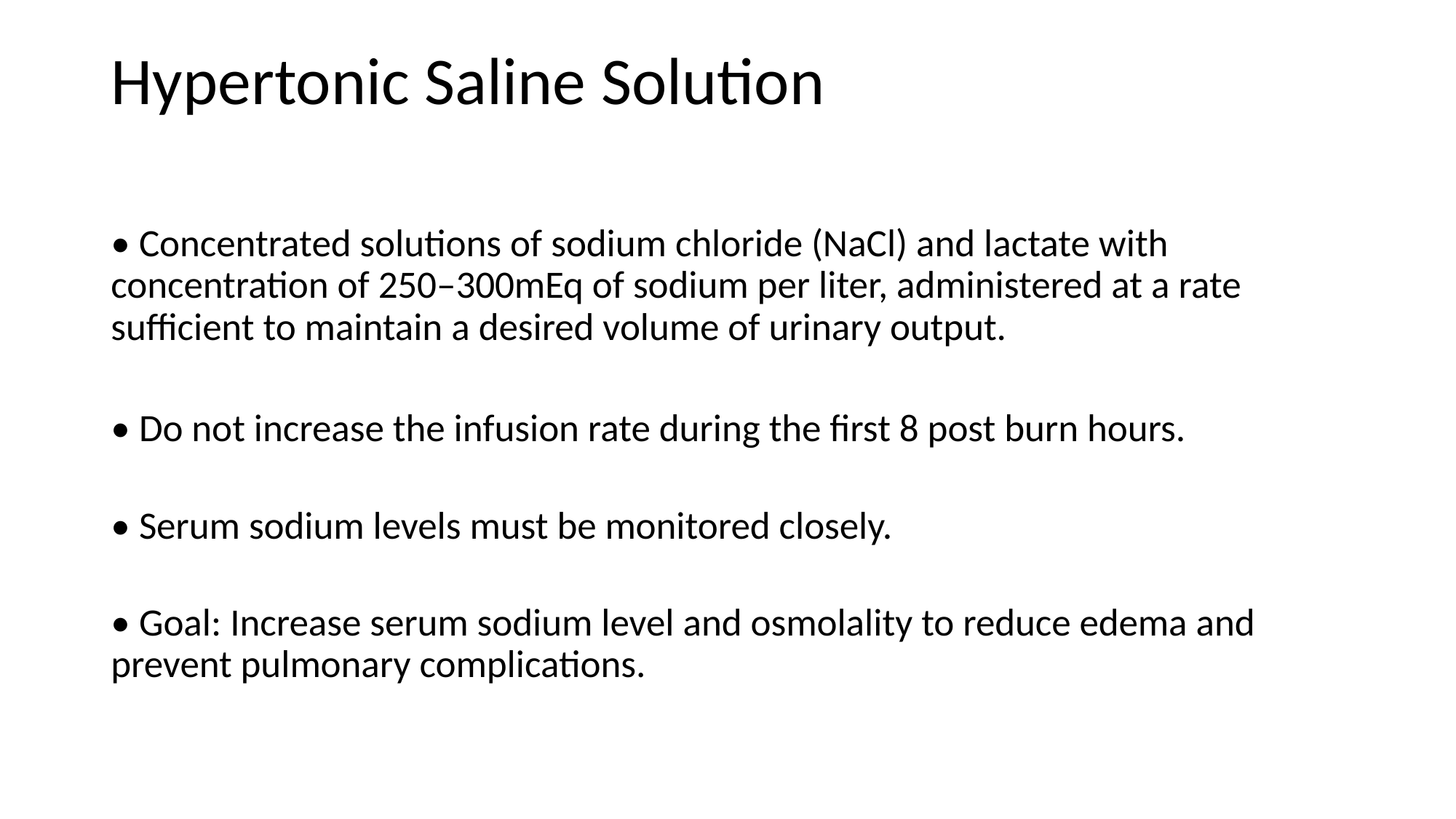

# Hypertonic Saline Solution
• Concentrated solutions of sodium chloride (NaCl) and lactate with concentration of 250–300mEq of sodium per liter, administered at a rate sufficient to maintain a desired volume of urinary output.
• Do not increase the infusion rate during the first 8 post burn hours.
• Serum sodium levels must be monitored closely.
• Goal: Increase serum sodium level and osmolality to reduce edema and prevent pulmonary complications.